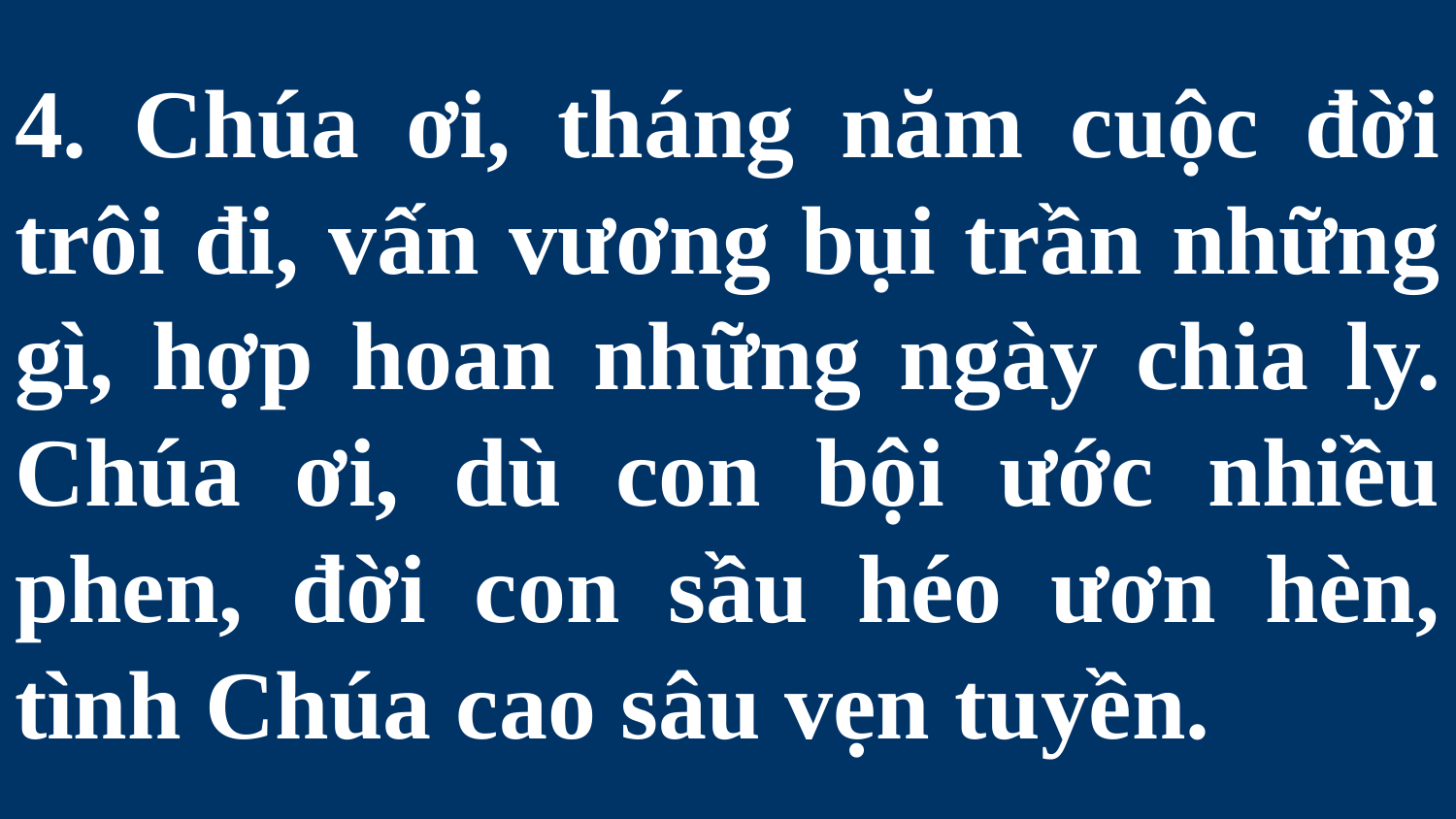

# 4. Chúa ơi, tháng năm cuộc đời trôi đi, vấn vương bụi trần những gì, hợp hoan những ngày chia ly. Chúa ơi, dù con bội ước nhiều phen, đời con sầu héo ươn hèn, tình Chúa cao sâu vẹn tuyền.